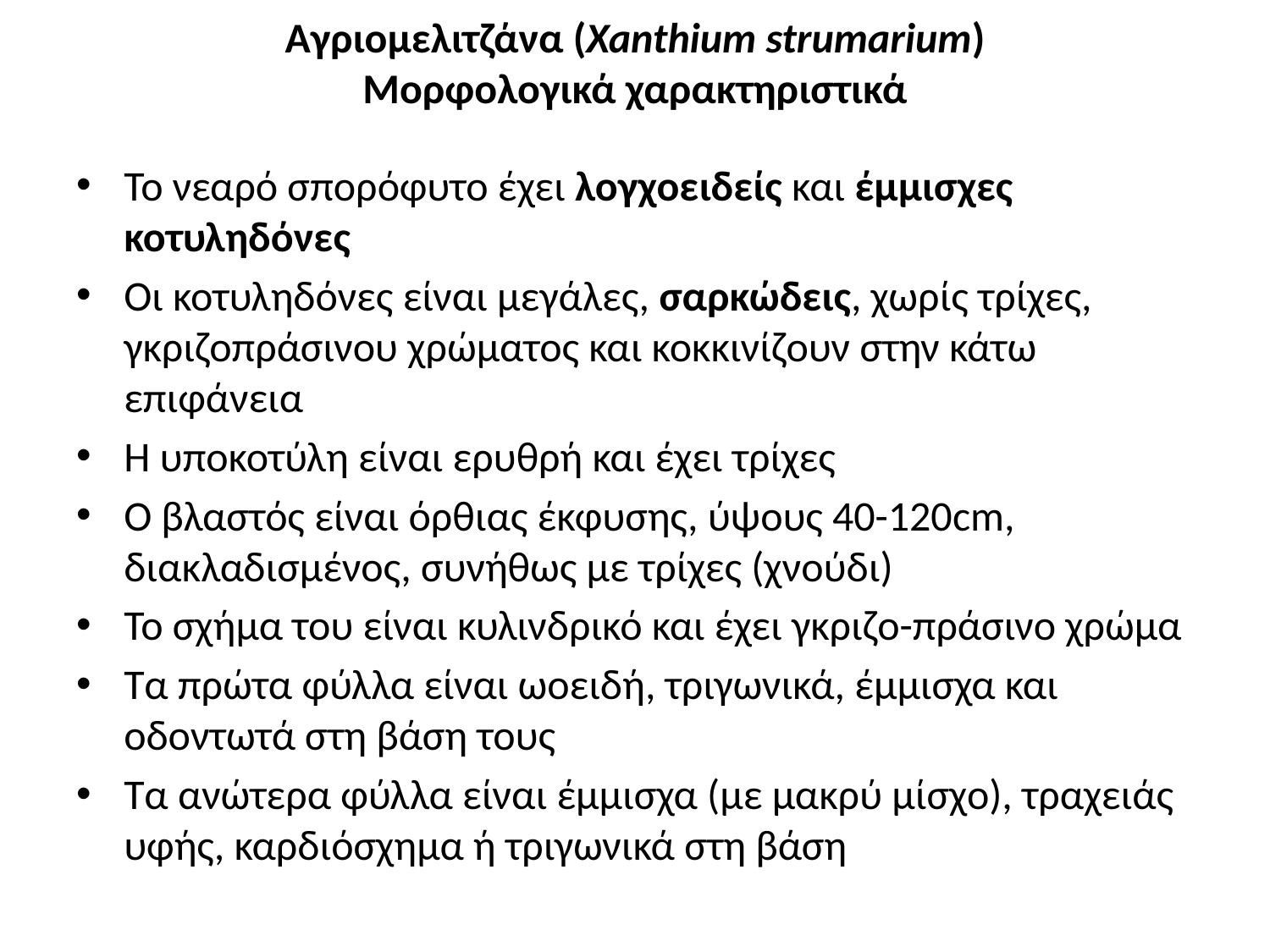

# Αγριομελιτζάνα (Xanthium strumarium) Μορφολογικά χαρακτηριστικά
Το νεαρό σπορόφυτο έχει λογχοειδείς και έμμισχες κοτυληδόνες
Οι κοτυληδόνες είναι μεγάλες, σαρκώδεις, χωρίς τρίχες, γκριζοπράσινου χρώματος και κοκκινίζουν στην κάτω επιφάνεια
Η υποκοτύλη είναι ερυθρή και έχει τρίχες
Ο βλαστός είναι όρθιας έκφυσης, ύψους 40-120cm, διακλαδισμένος, συνήθως με τρίχες (χνούδι)
Το σχήμα του είναι κυλινδρικό και έχει γκριζο-πράσινο χρώμα
Τα πρώτα φύλλα είναι ωοειδή, τριγωνικά, έμμισχα και οδοντωτά στη βάση τους
Τα ανώτερα φύλλα είναι έμμισχα (με μακρύ μίσχο), τραχειάς υφής, καρδιόσχημα ή τριγωνικά στη βάση